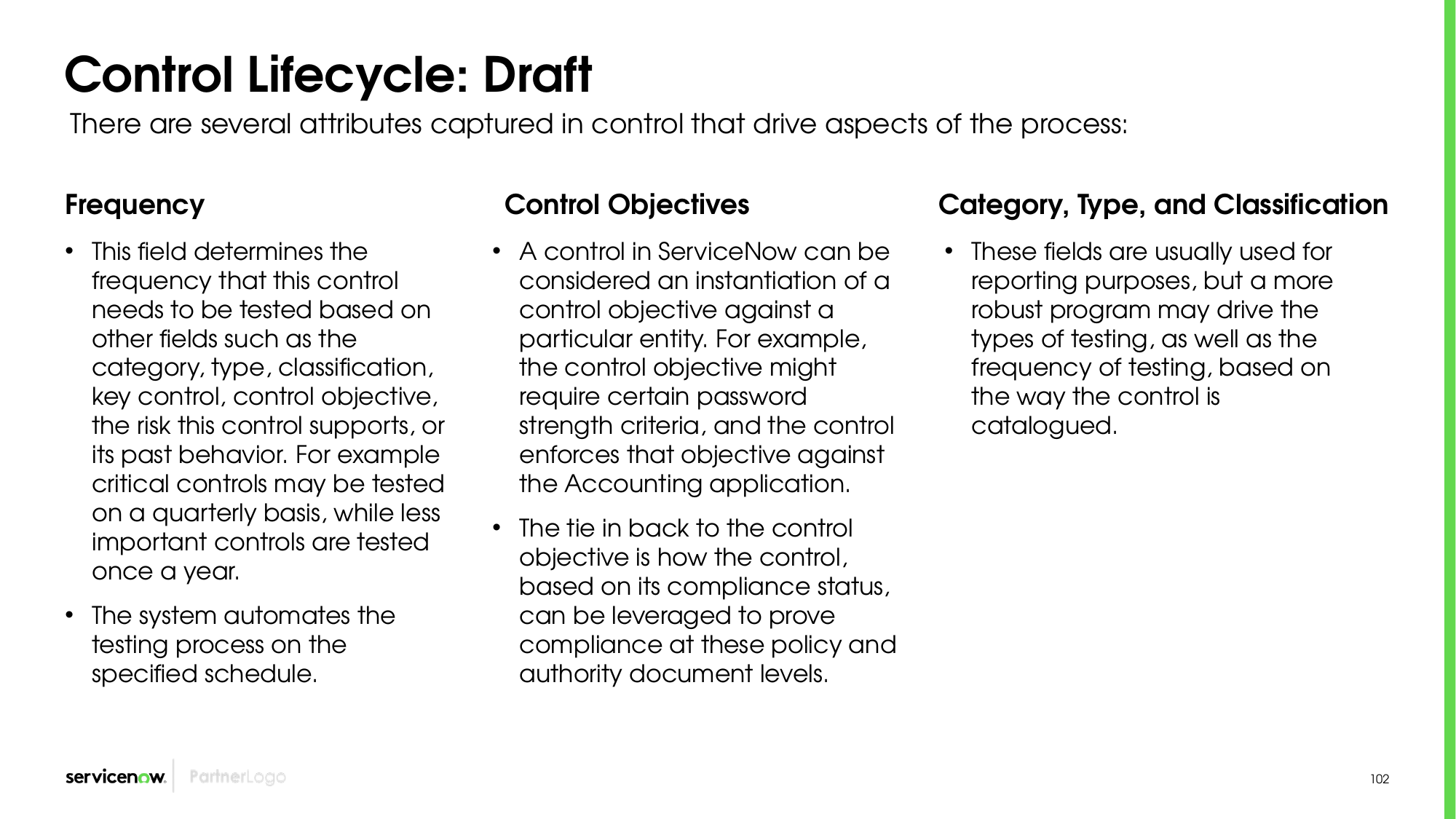

# Control Lifecycle: Draft
There are several attributes captured in control that drive aspects of the process:
Frequency
Control Objectives
Category, Type, and Classification
This field determines the frequency that this control needs to be tested based on other fields such as the category, type, classification, key control, control objective, the risk this control supports, or its past behavior. For example critical controls may be tested on a quarterly basis, while less important controls are tested once a year.
The system automates the testing process on the specified schedule.
A control in ServiceNow can be considered an instantiation of a control objective against a particular entity. For example, the control objective might require certain password strength criteria, and the control enforces that objective against the Accounting application.
The tie in back to the control objective is how the control, based on its compliance status, can be leveraged to prove compliance at these policy and authority document levels.
These fields are usually used for reporting purposes, but a more robust program may drive the types of testing, as well as the frequency of testing, based on the way the control is catalogued.